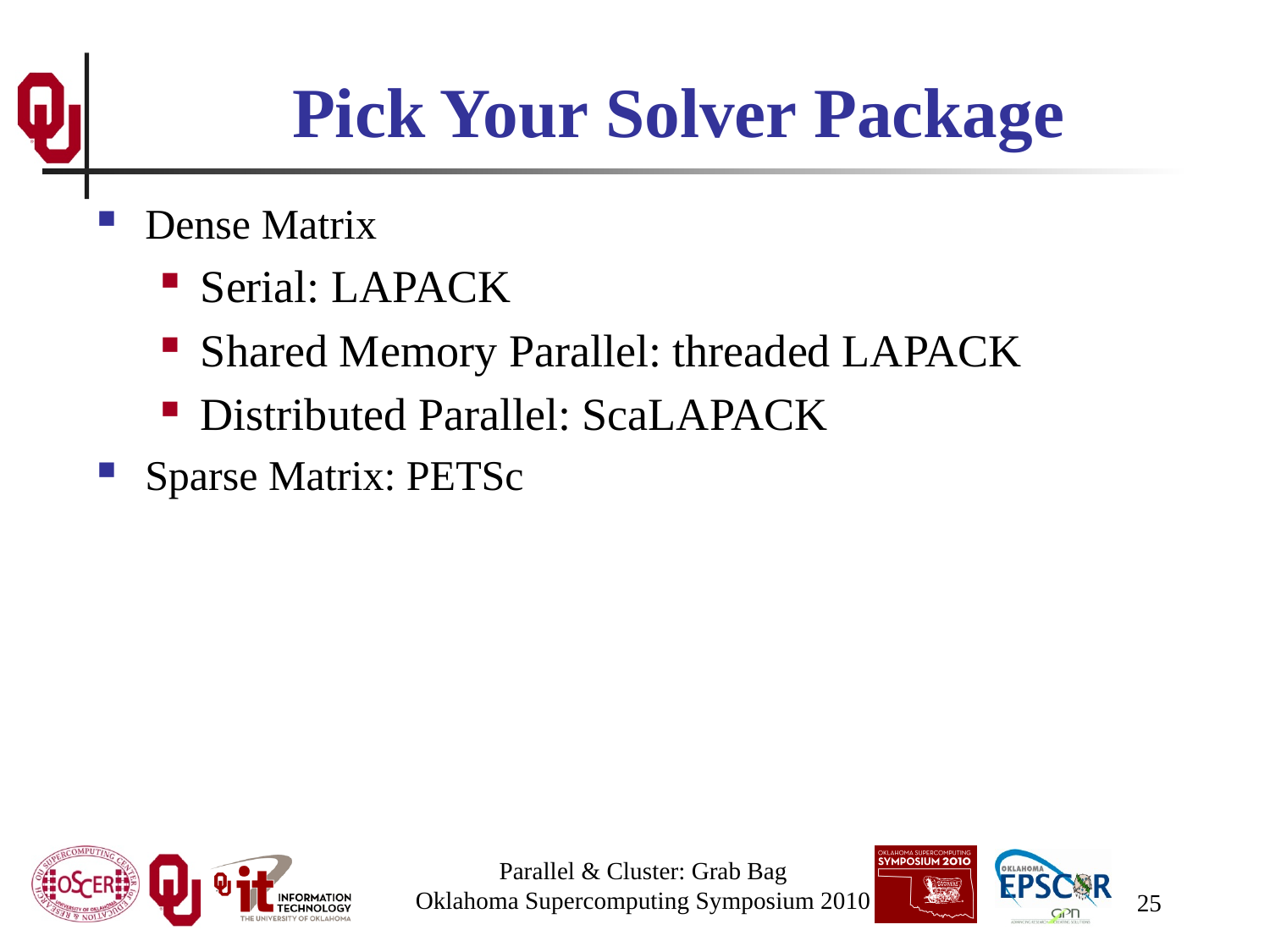

# Pick Your Solver Package
Dense Matrix
Serial: LAPACK
Shared Memory Parallel: threaded LAPACK
Distributed Parallel: ScaLAPACK
Sparse Matrix: PETSc
Parallel & Cluster: Grab Bag
Oklahoma Supercomputing Symposium 2010
25